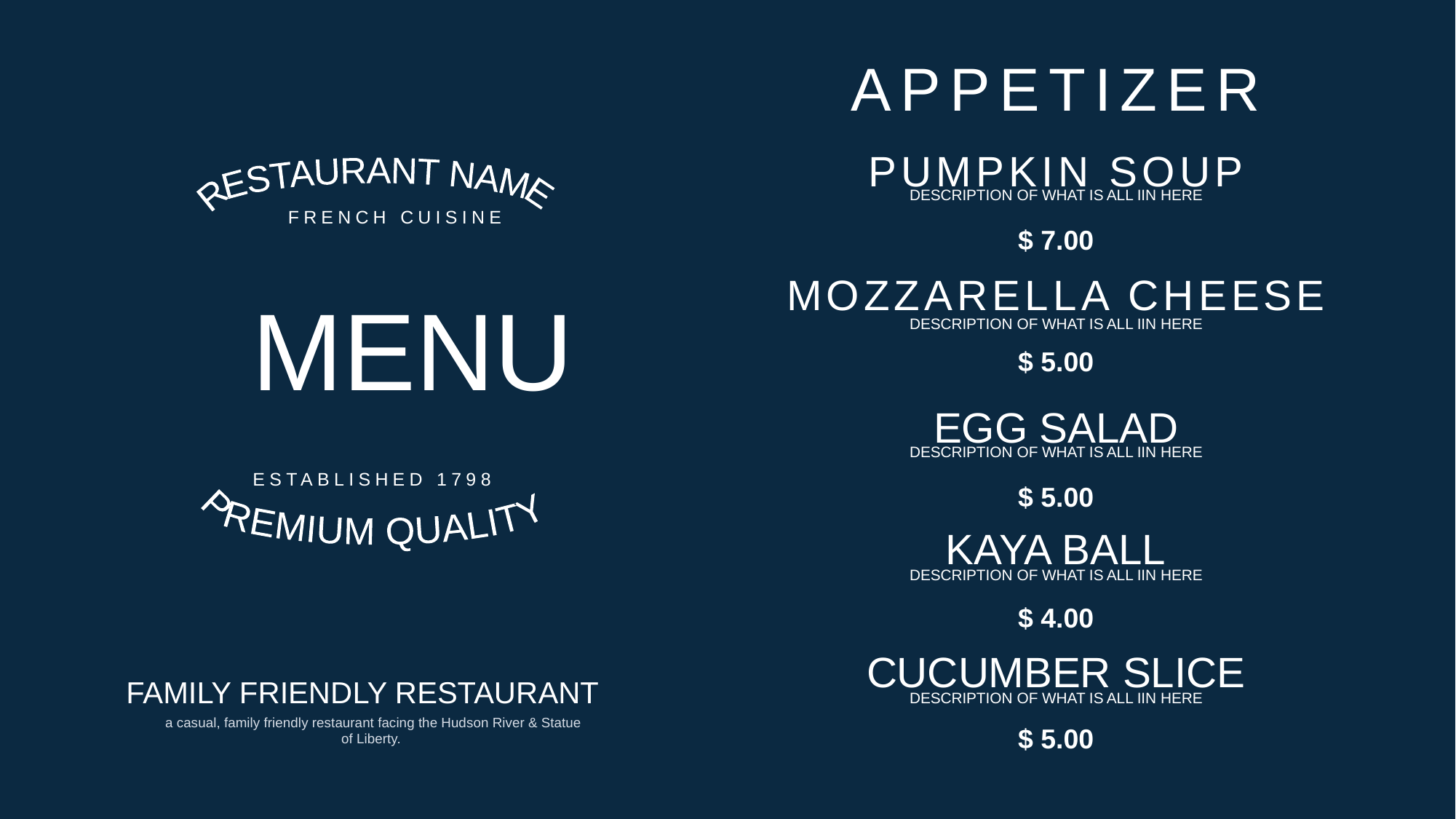

APPETIZER
PUMPKIN SOUP
DESCRIPTION OF WHAT IS ALL IIN HERE
$ 7.00
RESTAURANT NAME
FRENCH CUISINE
MOZZARELLA CHEESE
DESCRIPTION OF WHAT IS ALL IIN HERE
$ 5.00
MENU
EGG SALAD
DESCRIPTION OF WHAT IS ALL IIN HERE
$ 5.00
ESTABLISHED 1798
PREMIUM QUALITY
KAYA BALL
DESCRIPTION OF WHAT IS ALL IIN HERE
$ 4.00
CUCUMBER SLICE
DESCRIPTION OF WHAT IS ALL IIN HERE
$ 5.00
FAMILY FRIENDLY RESTAURANT
a casual, family friendly restaurant facing the Hudson River & Statue of Liberty.